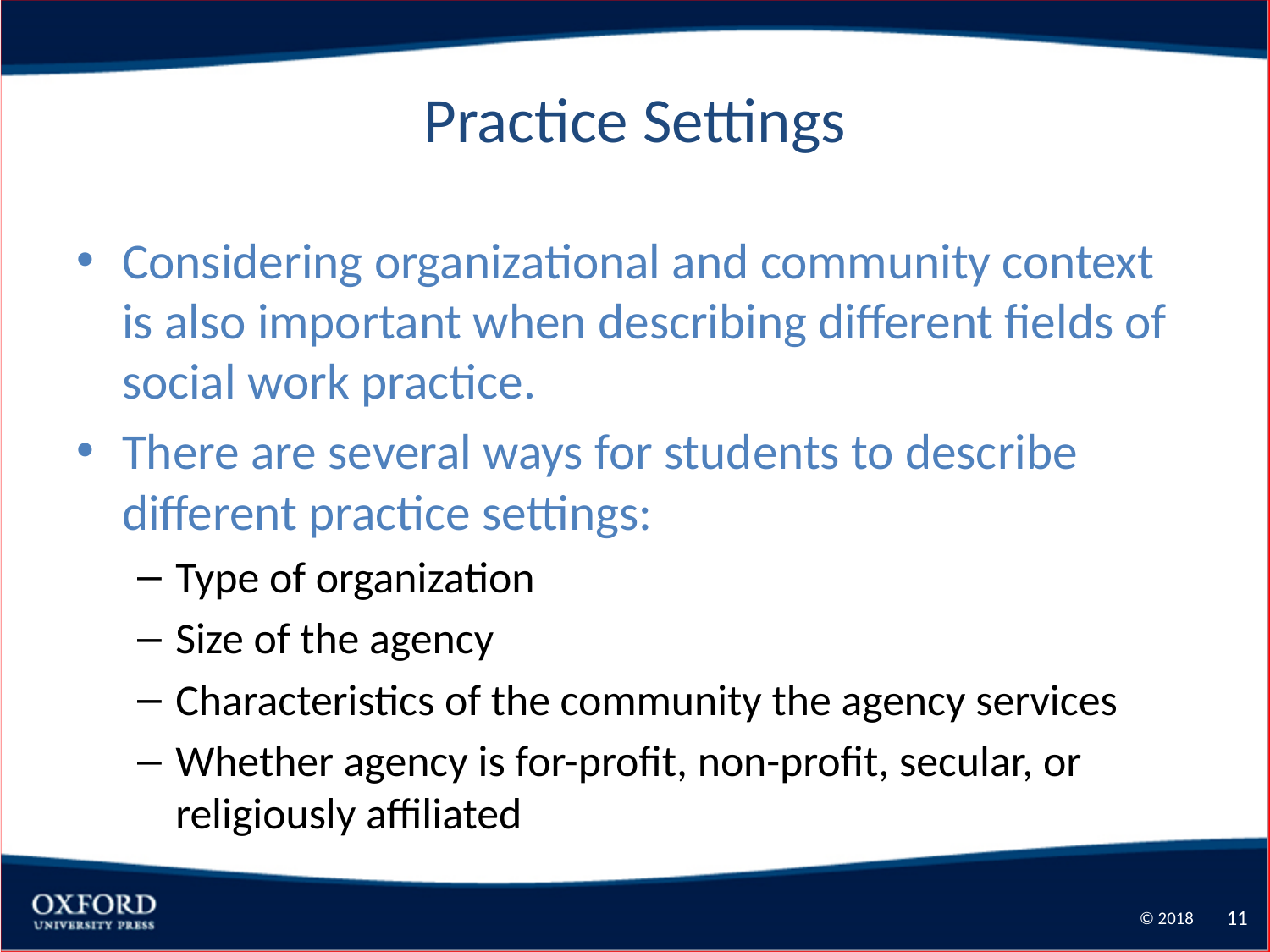

# Practice Settings
Considering organizational and community context is also important when describing different fields of social work practice.
There are several ways for students to describe different practice settings:
Type of organization
Size of the agency
Characteristics of the community the agency services
Whether agency is for-profit, non-profit, secular, or religiously affiliated